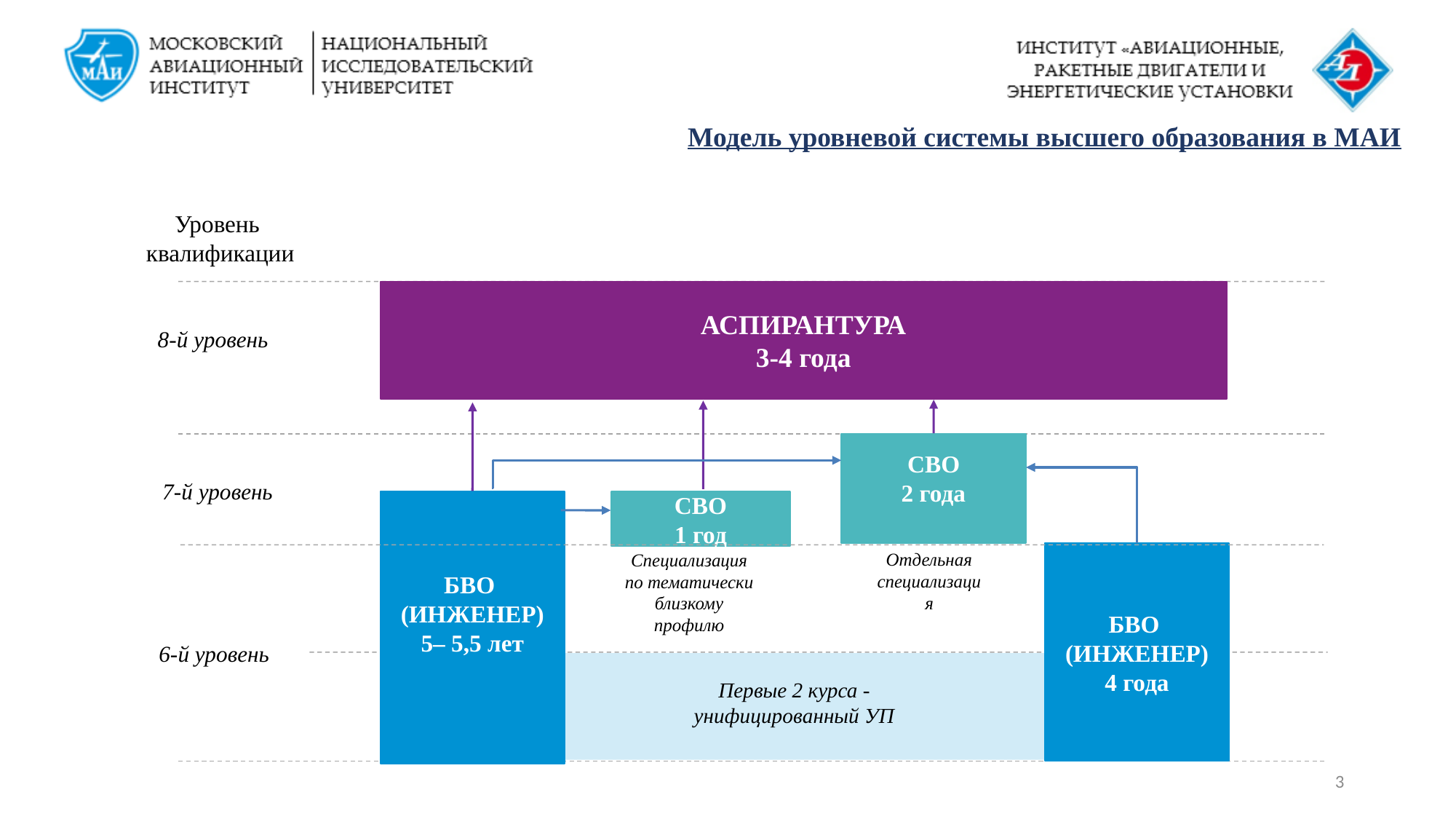

# Модель уровневой системы высшего образования в МАИ
Уровень
квалификации

АСПИРАНТУРА
3-4 года
8-й уровень

СВО
2 года

7-й уровень
БВО
(ИНЖЕНЕР)
5– 5,5 лет

СВО
1 год

Отдельная специализация
Специализация по тематически близкому профилю
БВО
(ИНЖЕНЕР)
4 года

6-й уровень

Первые 2 курса - унифицированный УП

3